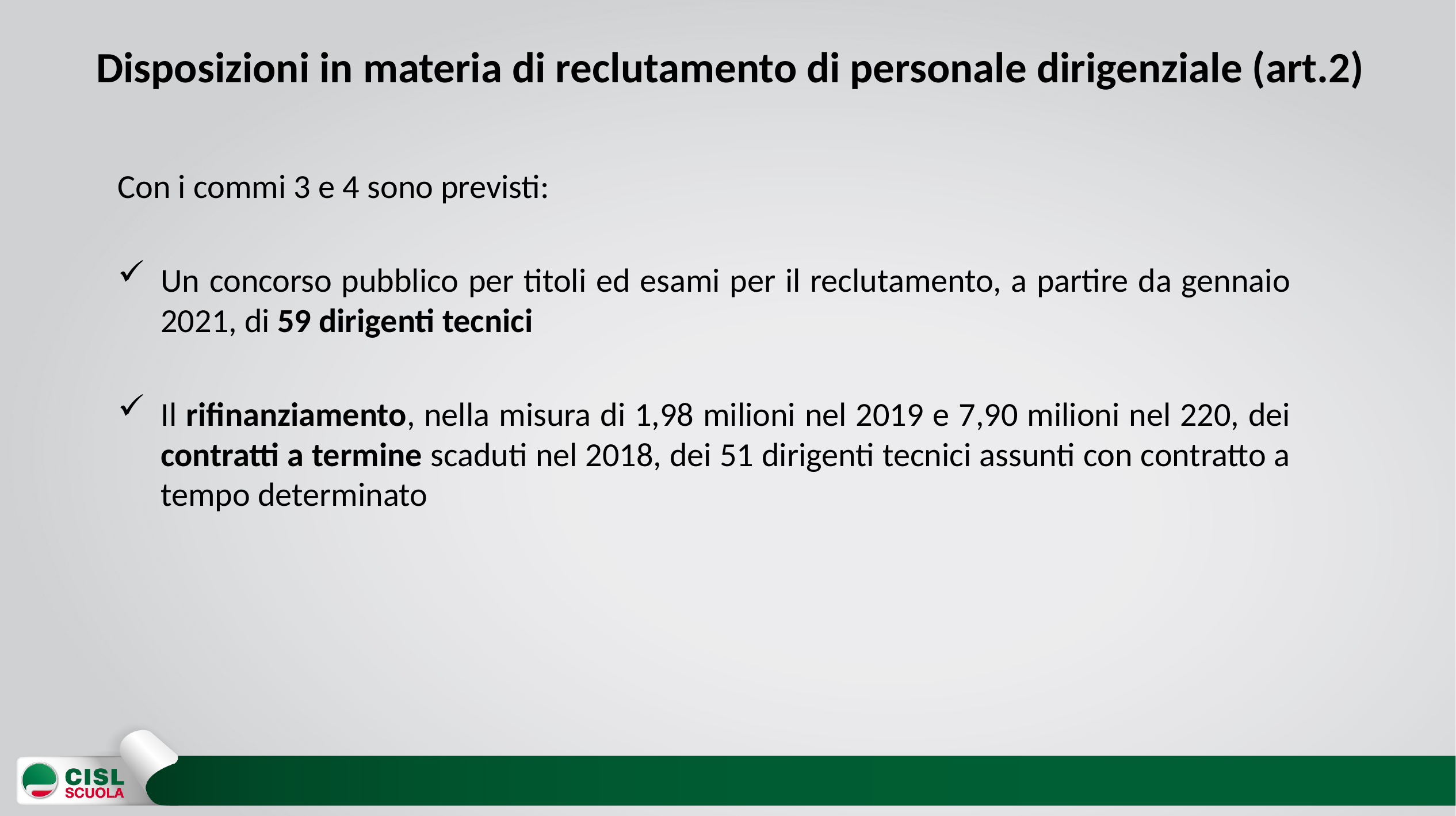

# Disposizioni in materia di reclutamento di personale dirigenziale (art.2)
Con i commi 3 e 4 sono previsti:

Un concorso pubblico per titoli ed esami per il reclutamento, a partire da gennaio 2021, di 59 dirigenti tecnici

Il rifinanziamento, nella misura di 1,98 milioni nel 2019 e 7,90 milioni nel 220, dei contratti a termine scaduti nel 2018, dei 51 dirigenti tecnici assunti con contratto a tempo determinato